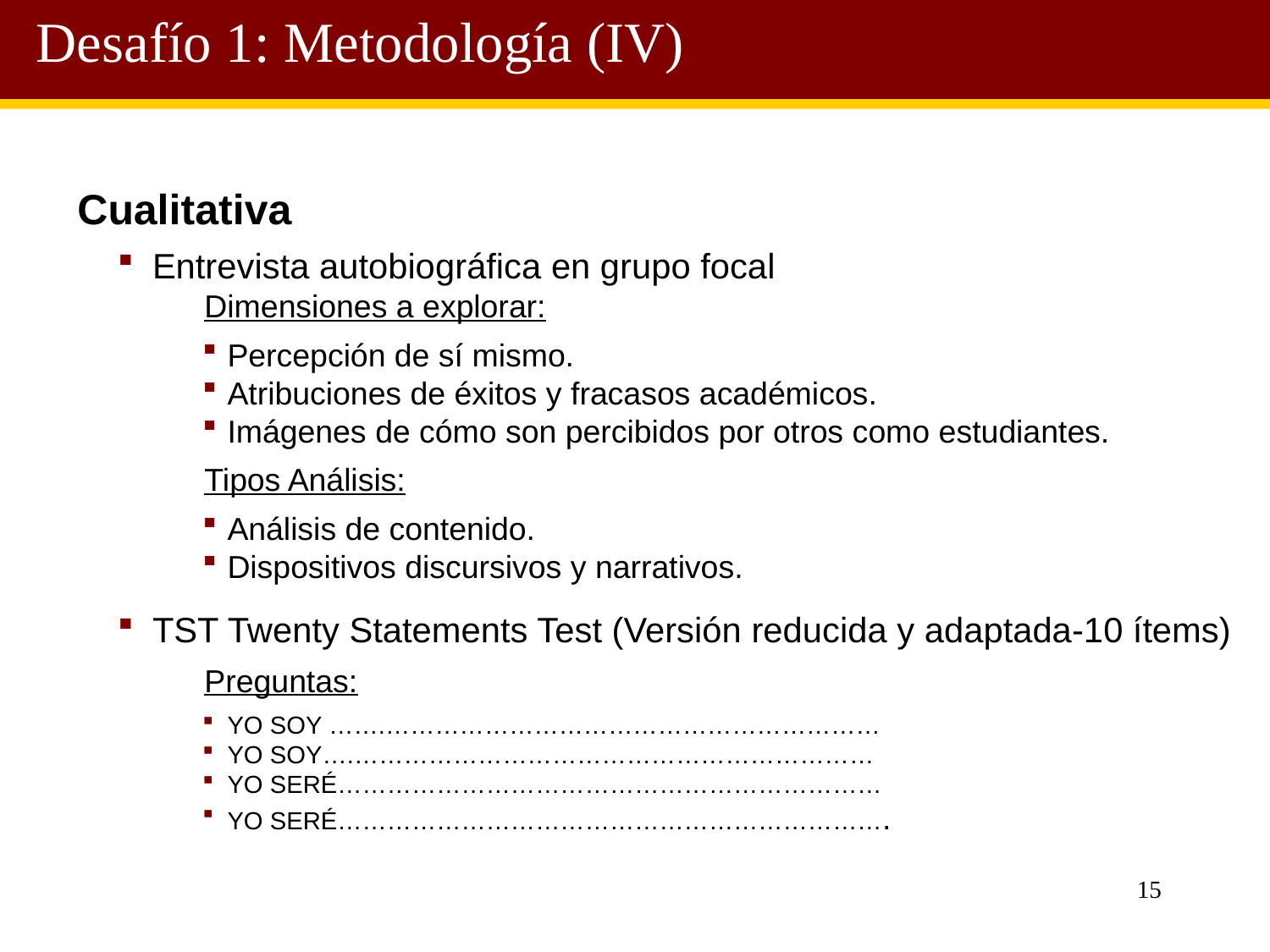

Desafío 1: Metodología (IV)

Cualitativa
Entrevista autobiográfica en grupo focal
Dimensiones a explorar:
Percepción de sí mismo.
Atribuciones de éxitos y fracasos académicos.
Imágenes de cómo son percibidos por otros como estudiantes.
Tipos Análisis:
Análisis de contenido.
Dispositivos discursivos y narrativos.

TST Twenty Statements Test (Versión reducida y adaptada-10 ítems)
Preguntas:
YO SOY …….……………………………………………………
YO SOY….………………………………………………………
YO SERÉ…………………………………………………………
YO SERÉ………………………………………………………….
15